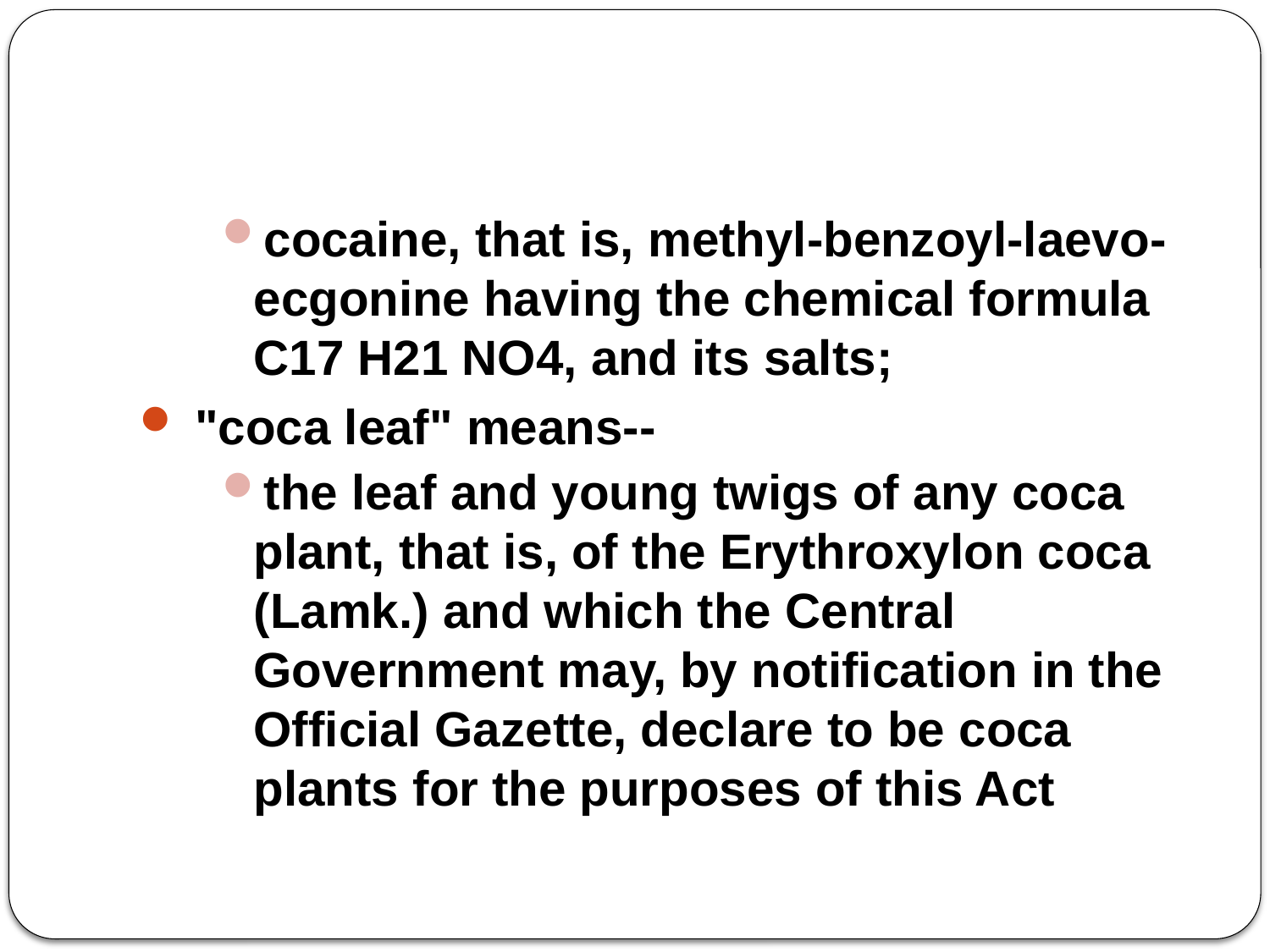

#
cocaine, that is, methyl-benzoyl-laevo- ecgonine having the chemical formula C17 H21 NO4, and its salts;
 "coca leaf" means--
the leaf and young twigs of any coca plant, that is, of the Erythroxylon coca (Lamk.) and which the Central Government may, by notification in the Official Gazette, declare to be coca plants for the purposes of this Act